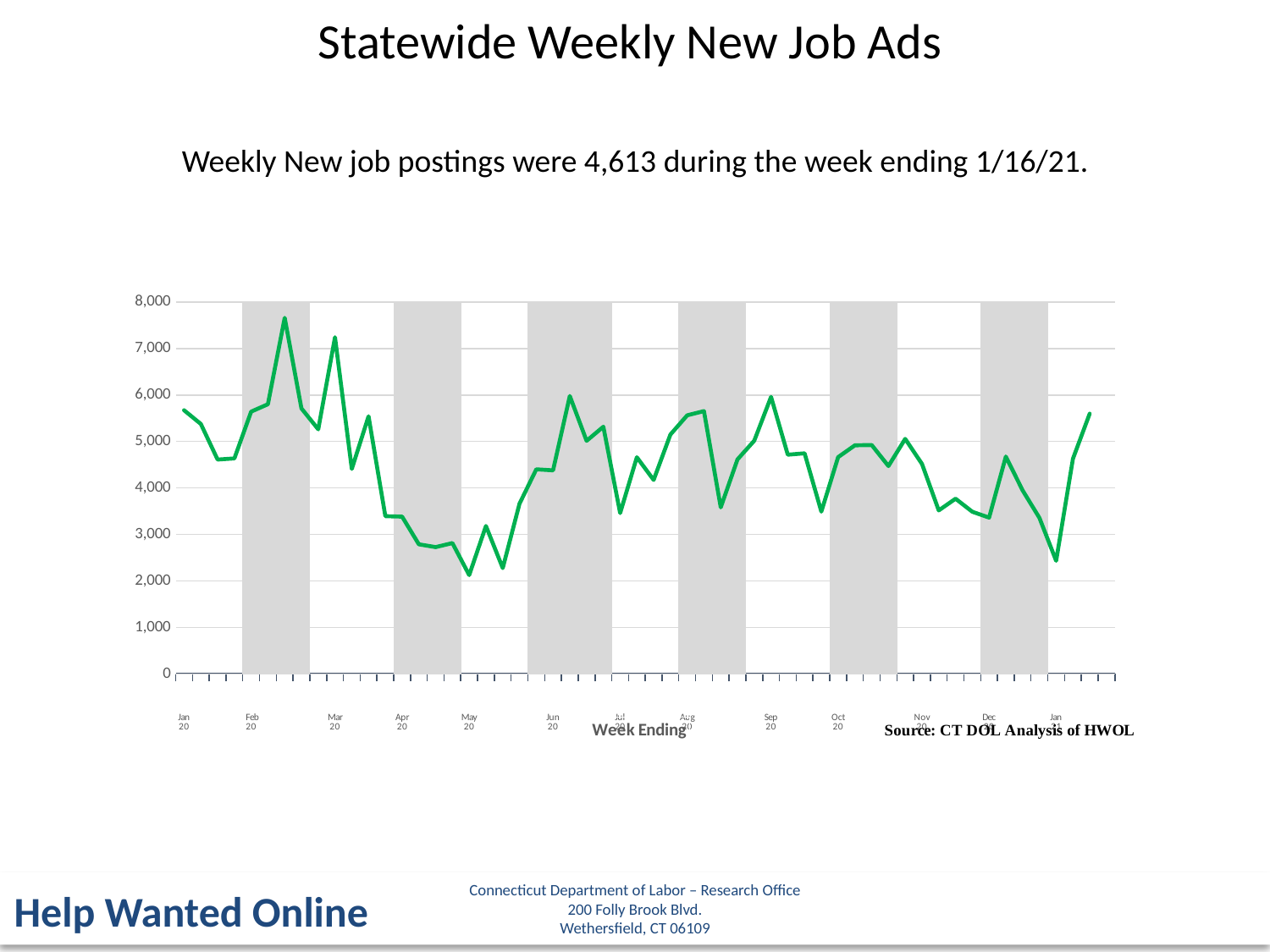

Statewide Weekly New Job Ads
Weekly New job postings were 4,613 during the week ending 1/16/21.

### Chart

| Category |  |  |
|---|---|---|
|                     Jan 20 | 0.0 | 5672.0 |
|  | 0.0 | 5376.0 |
|  | 0.0 | 4610.0 |
|  | 0.0 | 4635.0 |
|                       Feb 20 | 8000.0 | 5641.0 |
|  | 8000.0 | 5801.0 |
|  | 8000.0 | 7660.0 |
|  | 8000.0 | 5710.0 |
|  | 0.0 | 5261.0 |
|                     Mar 20 | 0.0 | 7242.0 |
|  | 0.0 | 4408.0 |
|  | 0.0 | 5541.0 |
|  | 0.0 | 3391.0 |
|                      Apr 20 | 8000.0 | 3381.0 |
|  | 8000.0 | 2786.0 |
|  | 8000.0 | 2725.0 |
|  | 8000.0 | 2812.0 |
|                     May 20 | 0.0 | 2123.0 |
|  | 0.0 | 3180.0 |
|  | 0.0 | 2274.0 |
|  | 0.0 | 3659.0 |
|  | 8000.0 | 4401.0 |
|                    Jun 20 | 8000.0 | 4378.0 |
|  | 8000.0 | 5978.0 |
|  | 8000.0 | 5013.0 |
|  | 8000.0 | 5317.0 |
|                  Jul 20 | 0.0 | 3457.0 |
|  | 0.0 | 4660.0 |
|  | 0.0 | 4172.0 |
|  | 0.0 | 5148.0 |
|                  Aug 20 | 8000.0 | 5562.0 |
|  | 8000.0 | 5653.0 |
|  | 8000.0 | 3580.0 |
|  | 8000.0 | 4613.0 |
|  | 0.0 | 5016.0 |
|                  Sep 20 | 0.0 | 5959.0 |
|  | 0.0 | 4715.0 |
|  | 0.0 | 4745.0 |
|  | 0.0 | 3489.0 |
|                  Oct 20 | 8000.0 | 4663.0 |
|  | 8000.0 | 4917.0 |
|  | 8000.0 | 4923.0 |
|  | 8000.0 | 4470.0 |
|  | 0.0 | 5055.0 |
|                  Nov 20 | 0.0 | 4516.0 |
|  | 0.0 | 3514.0 |
|  | 0.0 | 3768.0 |
|  | 0.0 | 3487.0 |
|                  Dec 20 | 8000.0 | 3360.0 |
|  | 8000.0 | 4675.0 |
|  | 8000.0 | 3946.0 |
|  | 8000.0 | 3355.0 |
|                     Jan 21 | 0.0 | 2431.0 |
Connecticut Department of Labor – Research Office
200 Folly Brook Blvd.
Wethersfield, CT 06109
Help Wanted Online
5